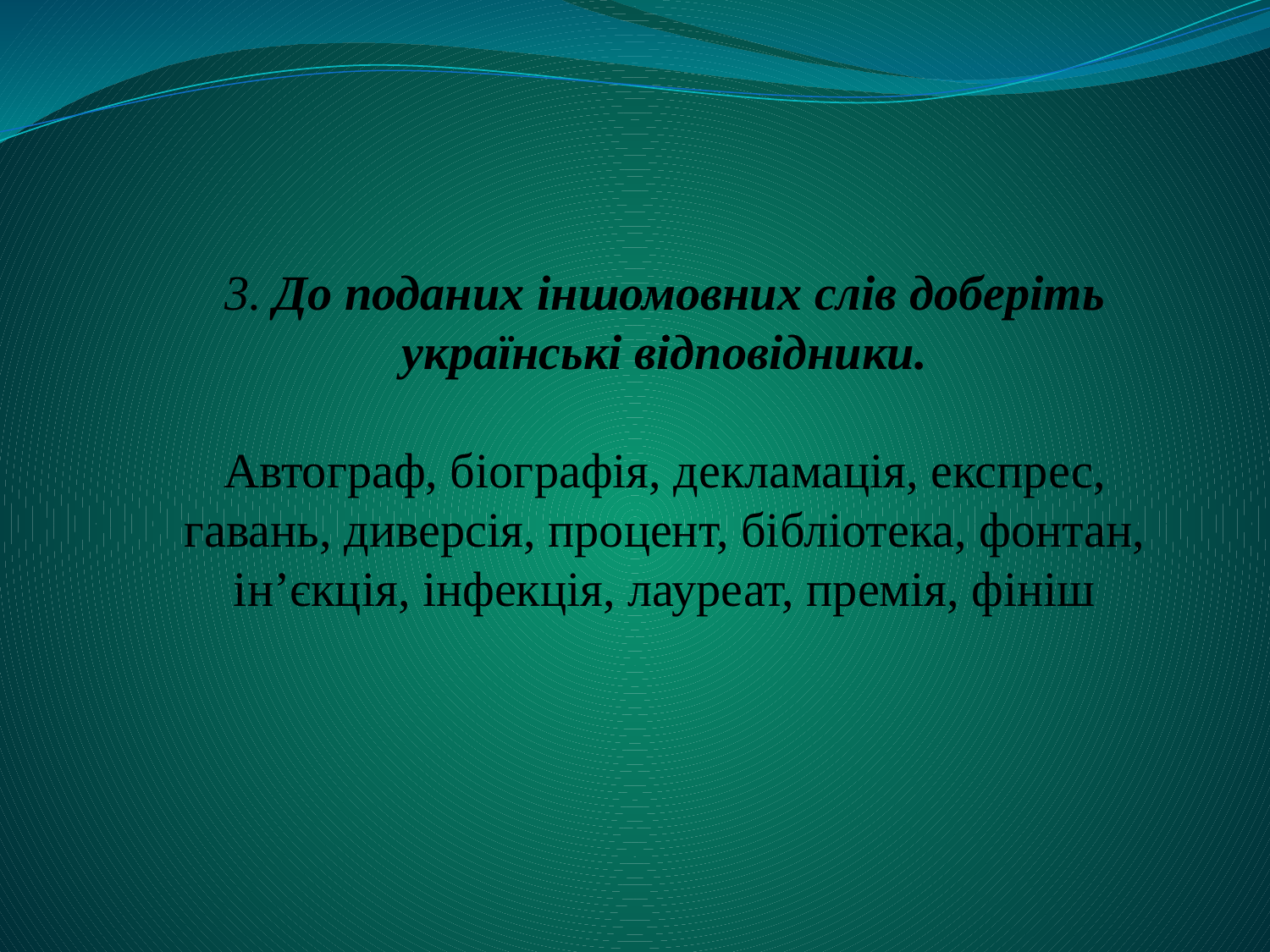

3. До поданих іншомовних слів доберіть українські відповідники.
Автограф, біографія, декламація, експрес, гавань, диверсія, процент, бібліотека, фонтан, ін’єкція, інфекція, лауреат, премія, фініш